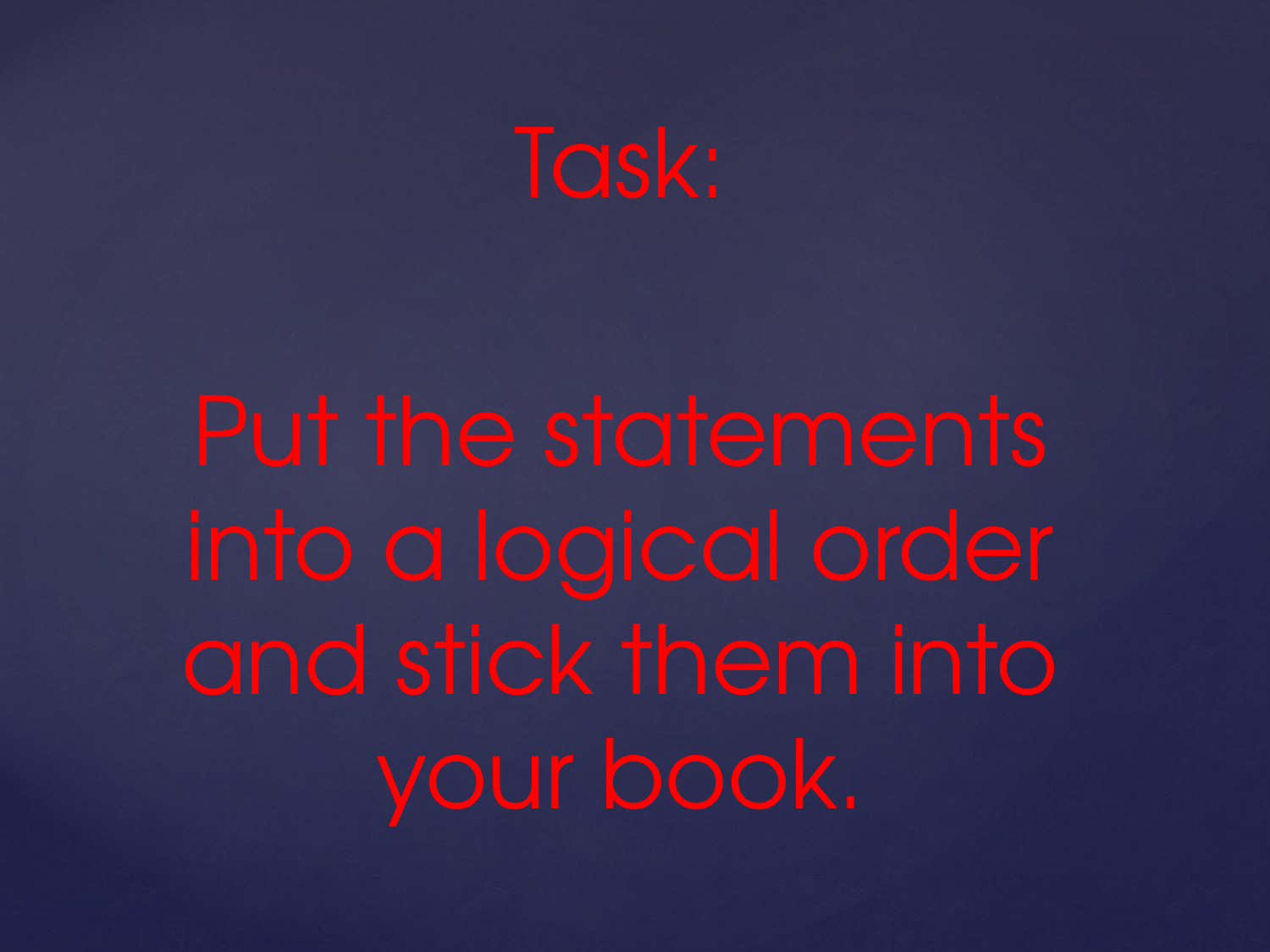

Task:

Put the statements into a logical order and stick them into your book.